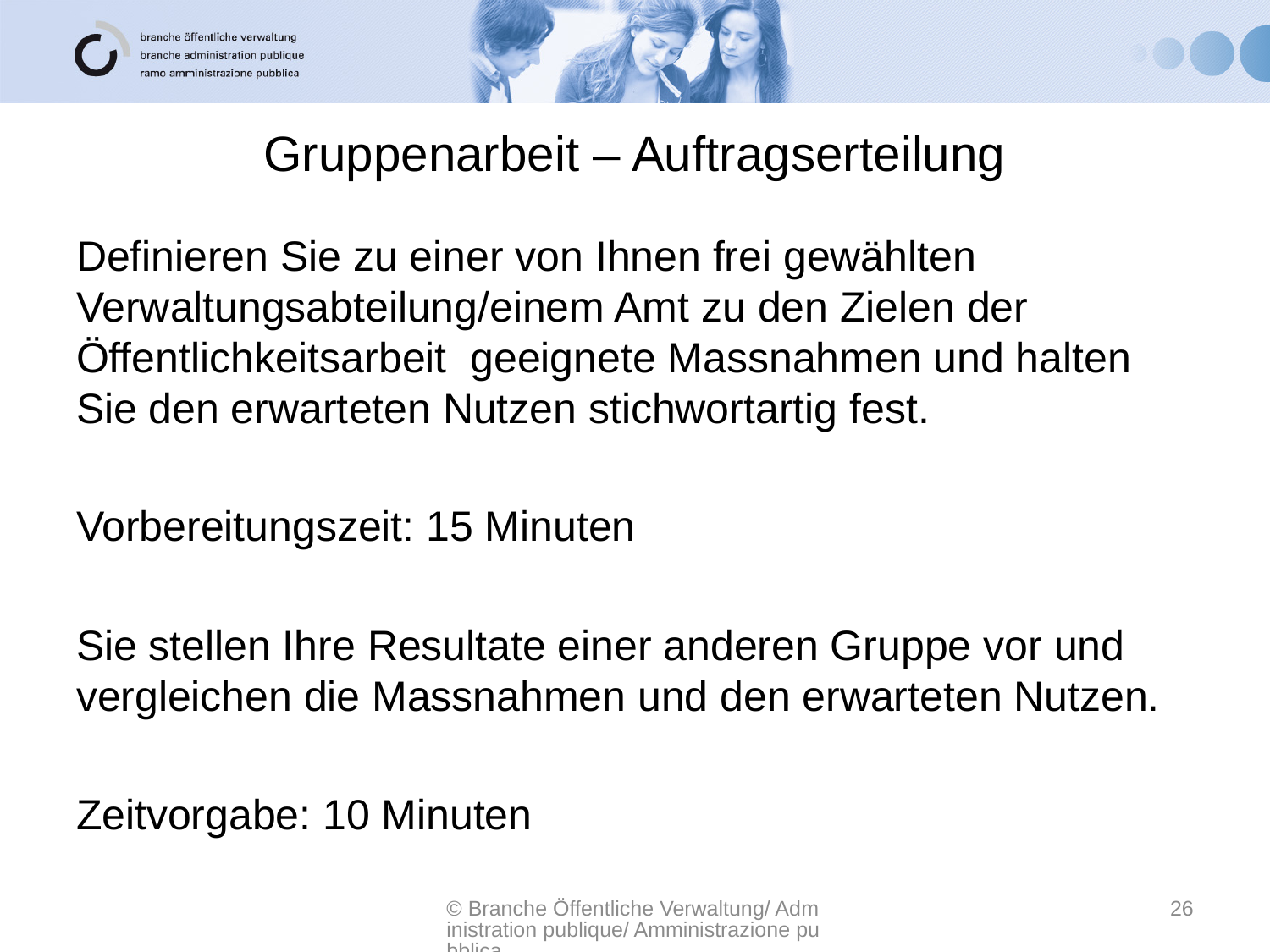

# Gruppenarbeit – Auftragserteilung
Definieren Sie zu einer von Ihnen frei gewählten Verwaltungsabteilung/einem Amt zu den Zielen der Öffentlichkeitsarbeit  geeignete Massnahmen und halten Sie den erwarteten Nutzen stichwortartig fest.

Vorbereitungszeit: 15 Minuten

Sie stellen Ihre Resultate einer anderen Gruppe vor und vergleichen die Massnahmen und den erwarteten Nutzen.

Zeitvorgabe: 10 Minuten

© Branche Öffentliche Verwaltung/ Administration publique/ Amministrazione pubblica
26